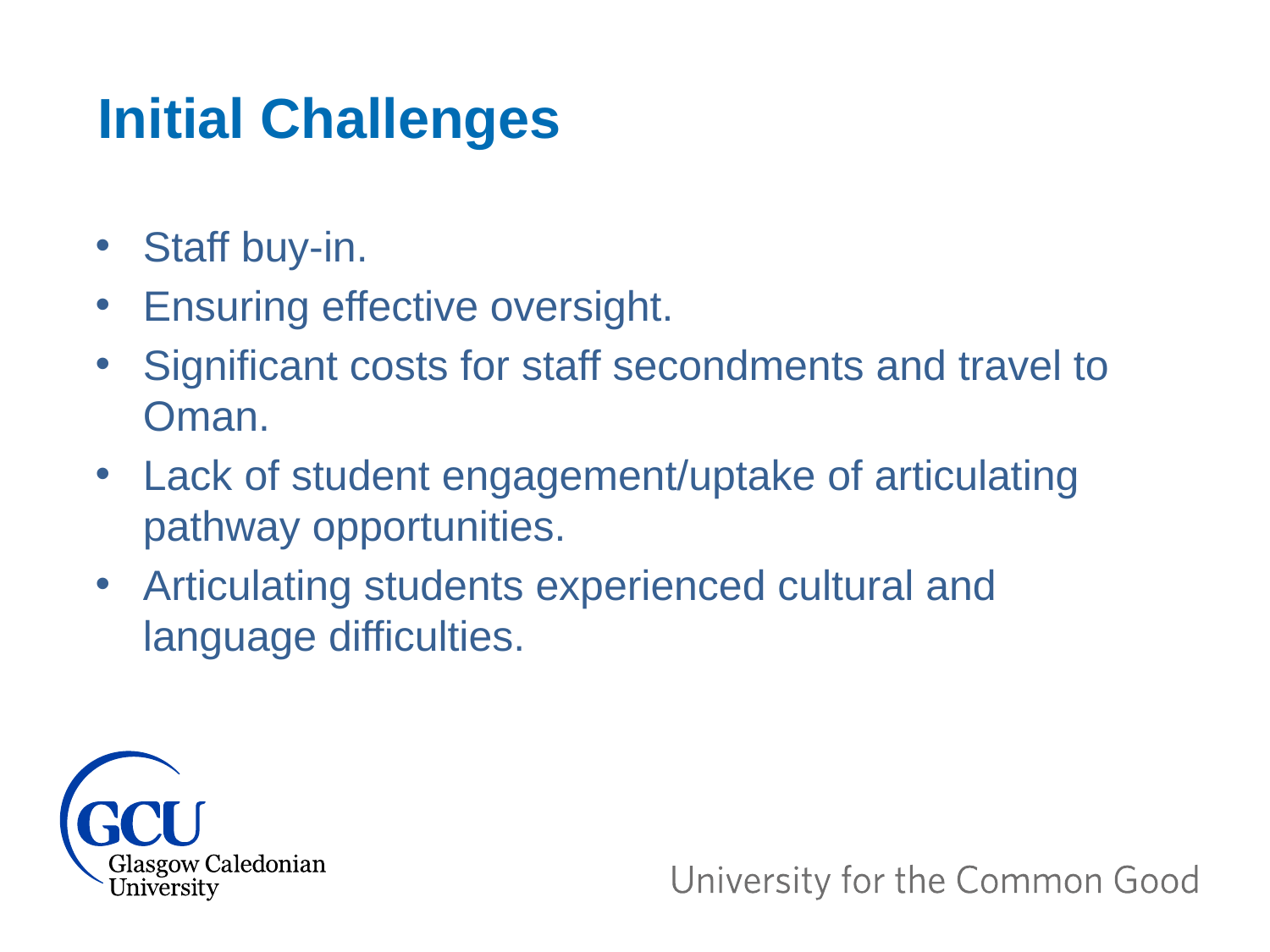

Initial Challenges
Staff buy-in.
Ensuring effective oversight.
Significant costs for staff secondments and travel to Oman.
Lack of student engagement/uptake of articulating pathway opportunities.
Articulating students experienced cultural and language difficulties.